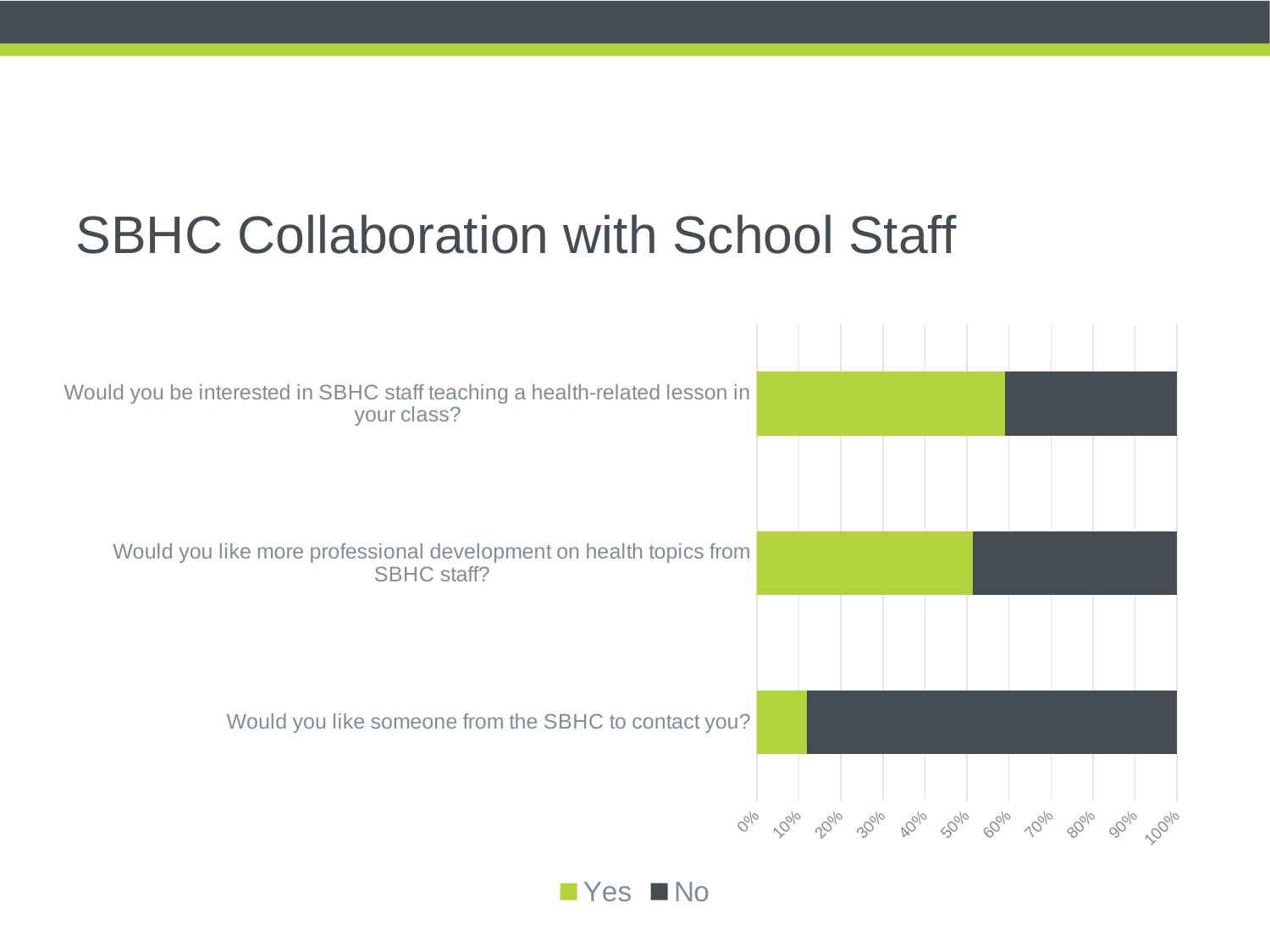

# SBHC Collaboration with School Staff

### Chart

| Category | Yes | No |
|---|---|---|
| Would you like someone from the SBHC to contact you? | 0.09 | 0.668 |
| Would you like more professional development on health topics from SBHC staff? | 0.342 | 0.323 |
| Would you be interested in SBHC staff teaching a health-related lesson in your class? | 0.59 | 0.41 |